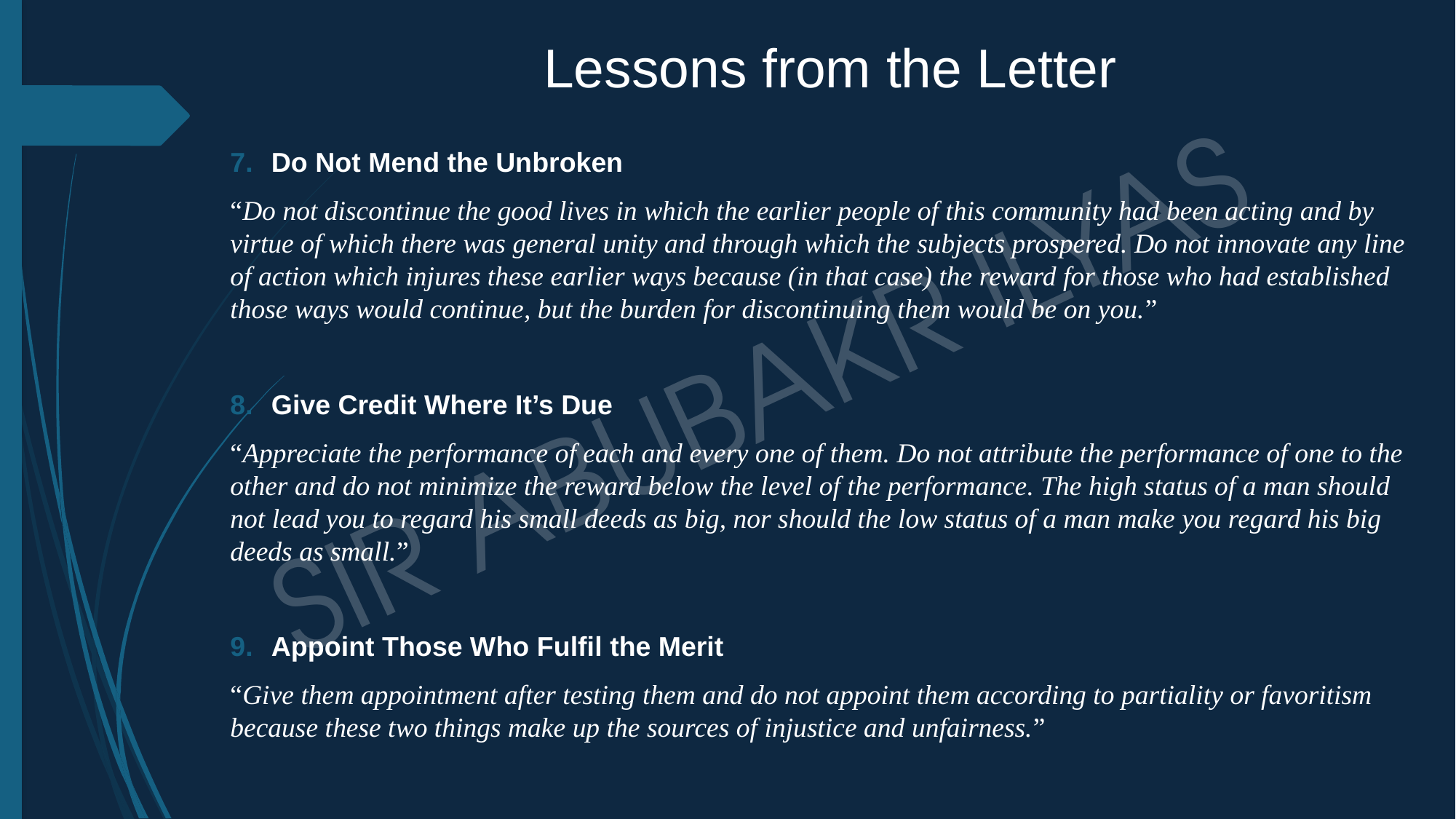

# Lessons from the Letter
Do Not Mend the Unbroken
“Do not discontinue the good lives in which the earlier people of this community had been acting and by virtue of which there was general unity and through which the subjects prospered. Do not innovate any line of action which injures these earlier ways because (in that case) the reward for those who had established those ways would continue, but the burden for discontinuing them would be on you.”

Give Credit Where It’s Due
“Appreciate the performance of each and every one of them. Do not attribute the performance of one to the other and do not minimize the reward below the level of the performance. The high status of a man should not lead you to regard his small deeds as big, nor should the low status of a man make you regard his big deeds as small.”

Appoint Those Who Fulfil the Merit
“Give them appointment after testing them and do not appoint them according to partiality or favoritism because these two things make up the sources of injustice and unfairness.”